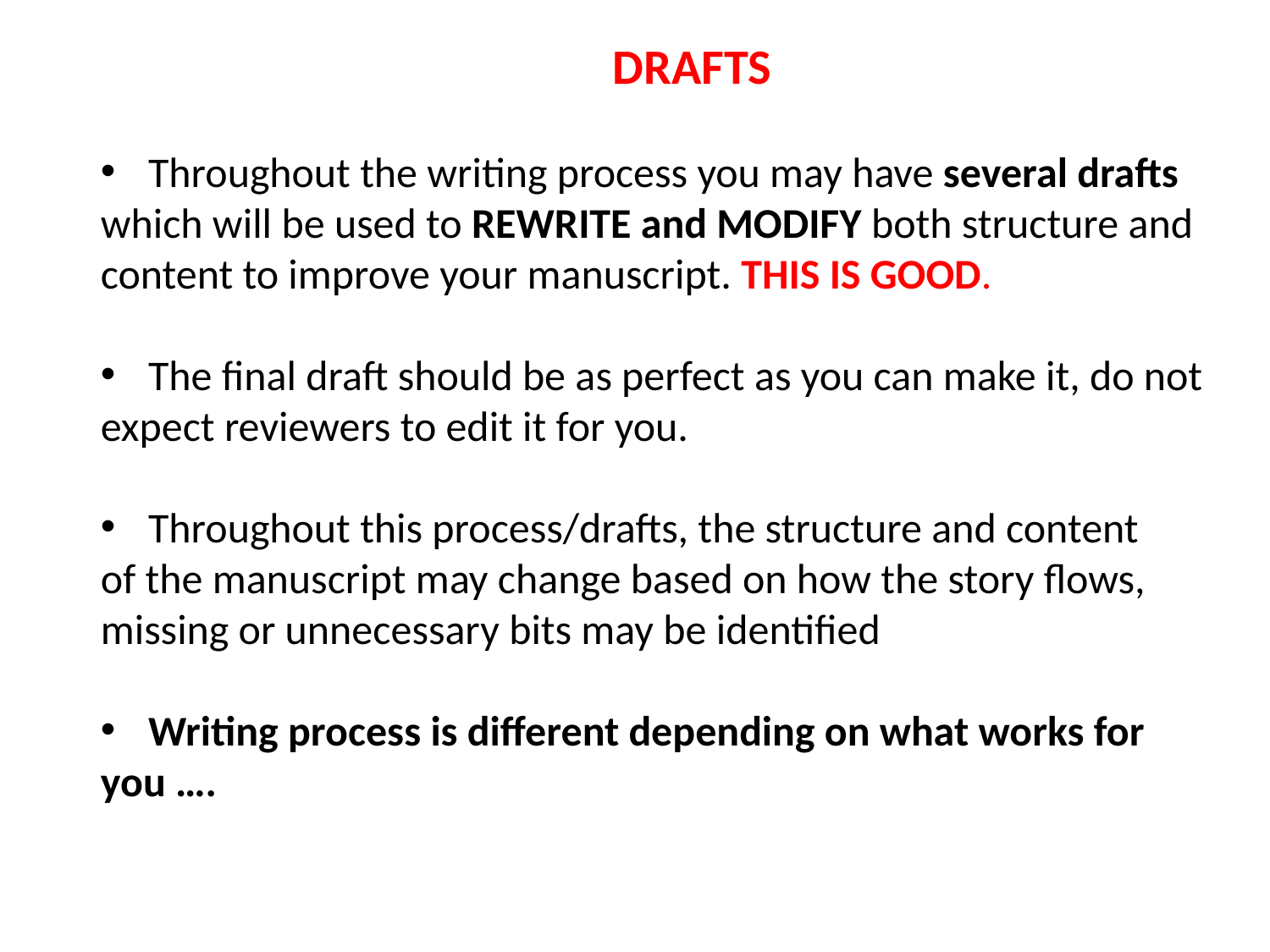

DRAFTS

Throughout the writing process you may have several drafts
which will be used to REWRITE and MODIFY both structure and content to improve your manuscript. THIS IS GOOD.

The final draft should be as perfect as you can make it, do not
expect reviewers to edit it for you.

Throughout this process/drafts, the structure and content
of the manuscript may change based on how the story flows, missing or unnecessary bits may be identified

Writing process is different depending on what works for
you ….